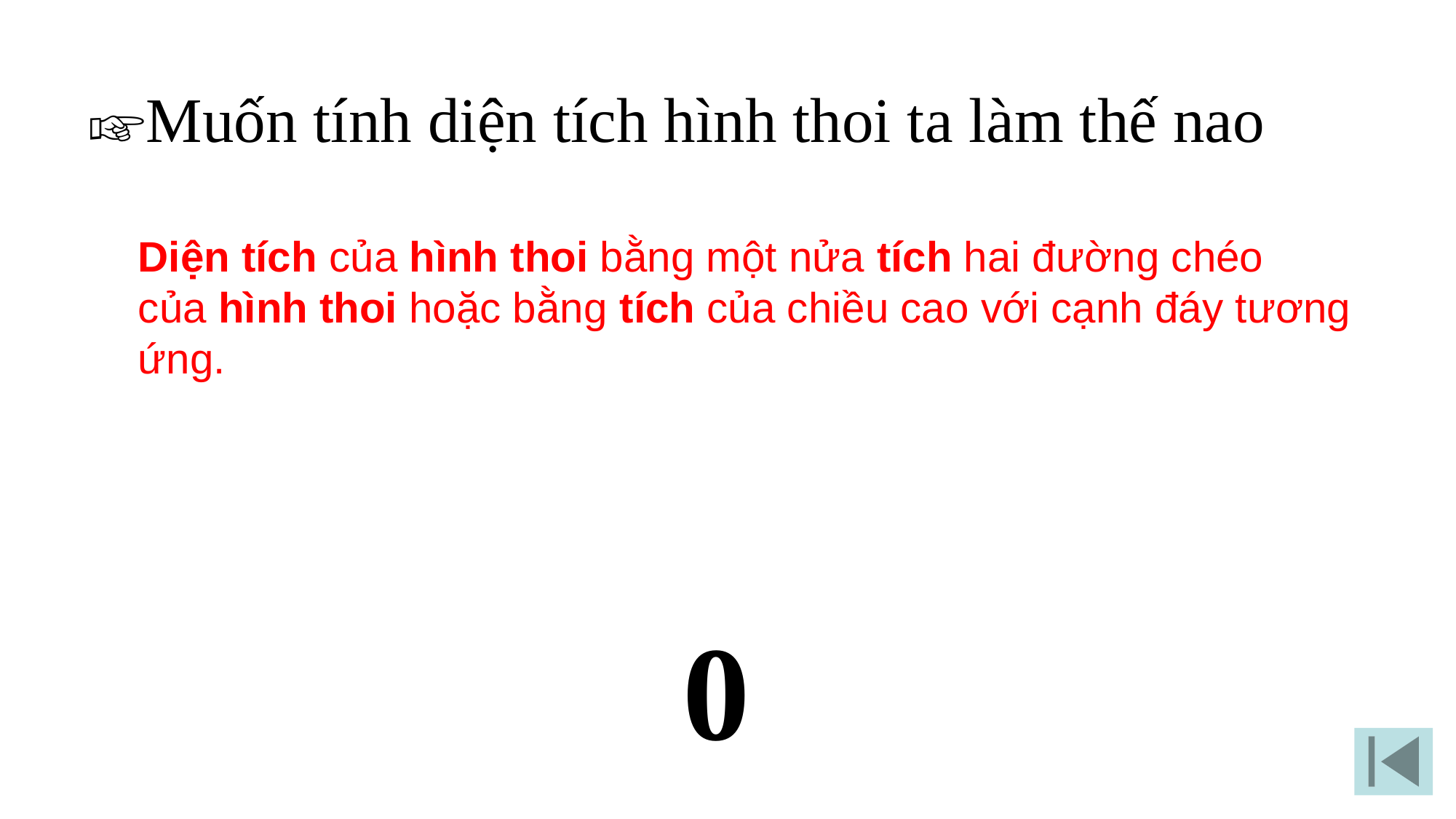

☞Muốn tính diện tích hình thoi ta làm thế nao

Diện tích của hình thoi bằng một nửa tích hai đường chéo của hình thoi hoặc bằng tích của chiều cao với cạnh đáy tương ứng.

10
9
8
7
6
5
4
3
2
1
0